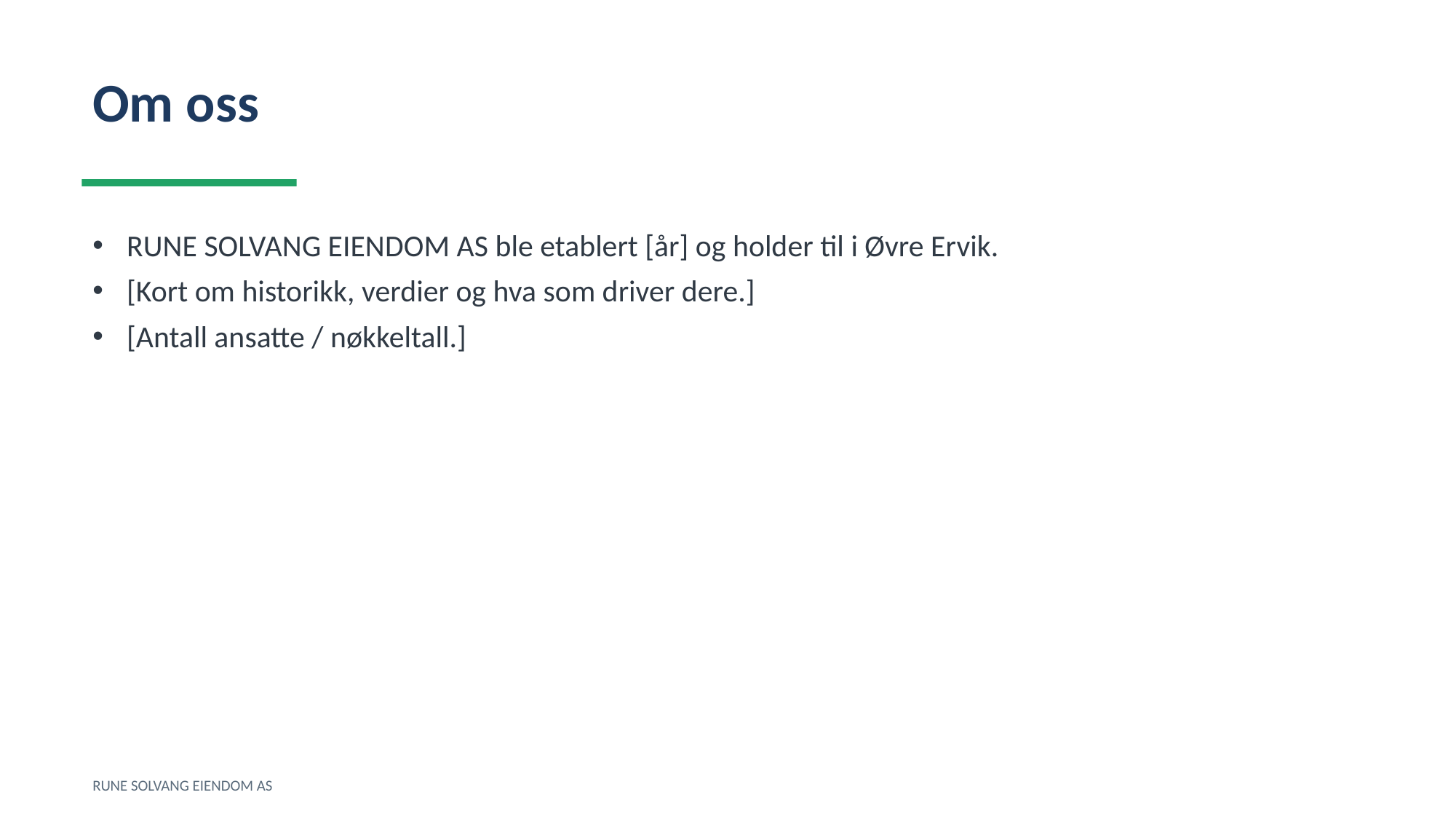

Om oss

RUNE SOLVANG EIENDOM AS ble etablert [år] og holder til i Øvre Ervik.
[Kort om historikk, verdier og hva som driver dere.]
[Antall ansatte / nøkkeltall.]
RUNE SOLVANG EIENDOM AS